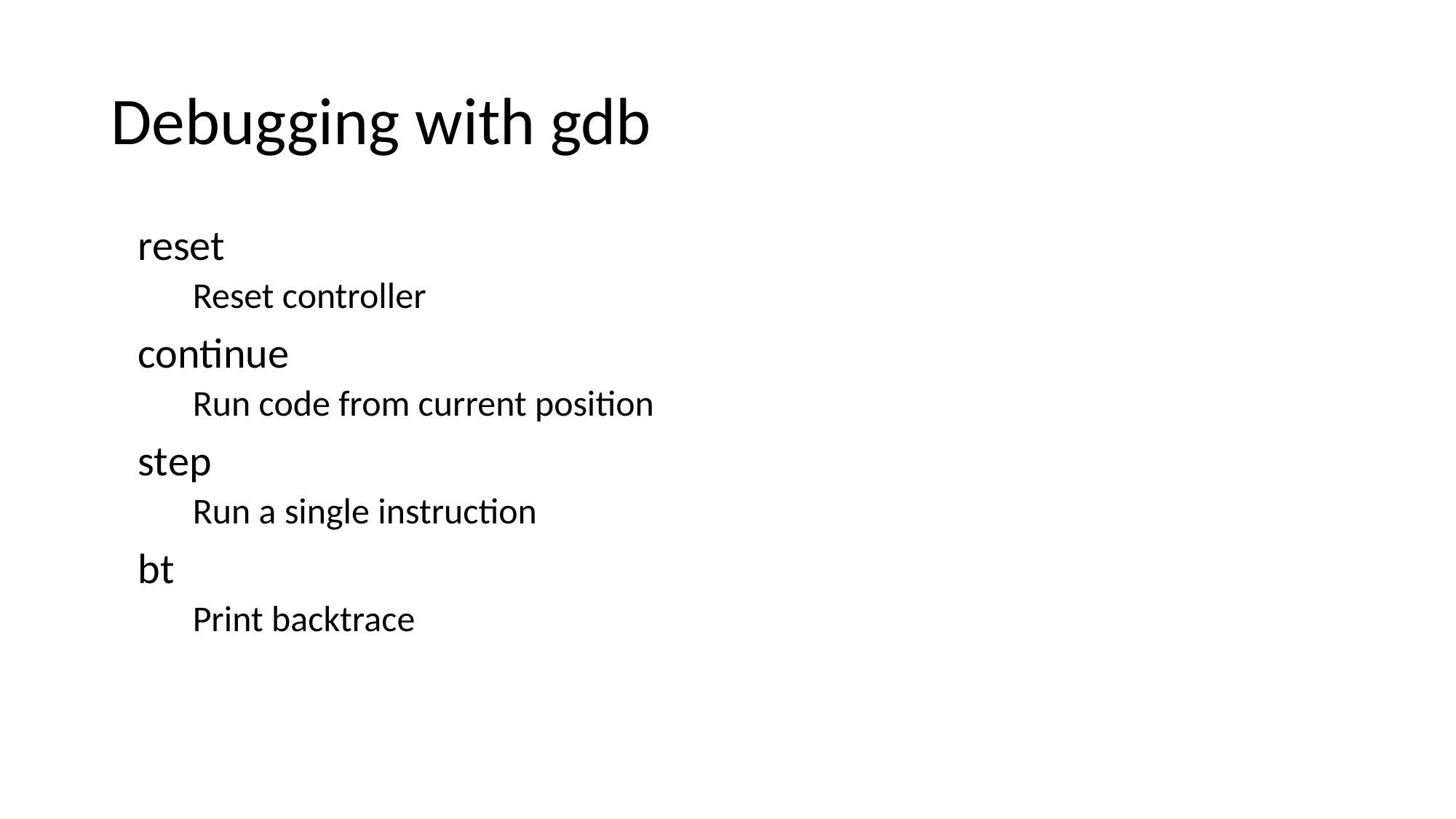

Debugging with gdb
reset
Reset controller
continue
Run code from current position
step
Run a single instruction
bt
Print backtrace